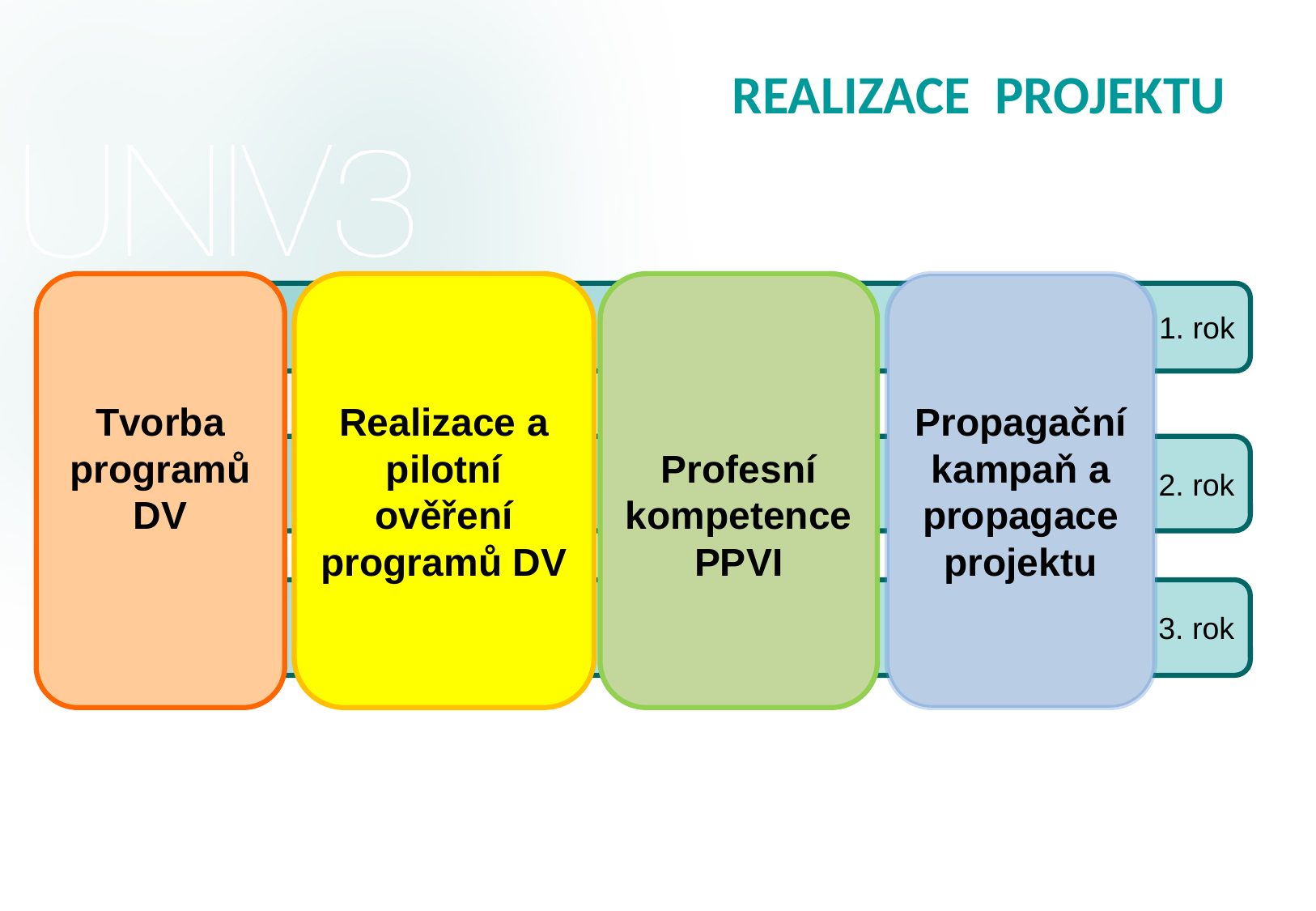

REALIZACE  PROJEKTU

Tvorba programů DV

Realizace a pilotní ověření programů DV

Profesní kompetence
PPVI

Propagační
kampaň a propagace projektu

1. rok
2. rok
3. rok